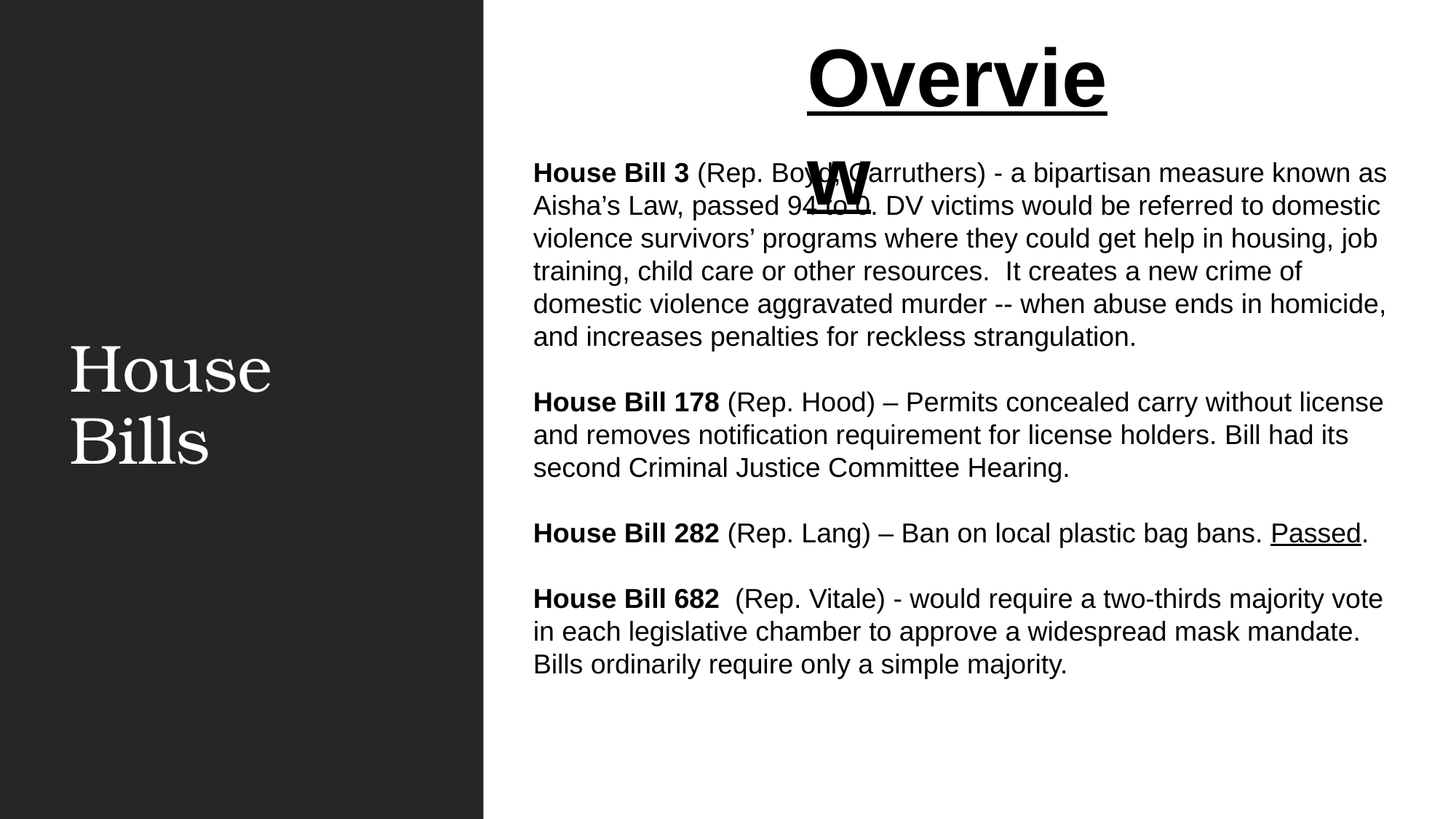

Overview
# House Bills

House Bill 3 (Rep. Boyd, Carruthers) - a bipartisan measure known as Aisha’s Law, passed 94 to 0. DV victims would be referred to domestic violence survivors’ programs where they could get help in housing, job training, child care or other resources.  It creates a new crime of domestic violence aggravated murder -- when abuse ends in homicide, and increases penalties for reckless strangulation.

House Bill 178 (Rep. Hood) – Permits concealed carry without license and removes notification requirement for license holders. Bill had its second Criminal Justice Committee Hearing.

House Bill 282 (Rep. Lang) – Ban on local plastic bag bans. Passed.

House Bill 682  (Rep. Vitale) - would require a two-thirds majority vote in each legislative chamber to approve a widespread mask mandate. Bills ordinarily require only a simple majority.